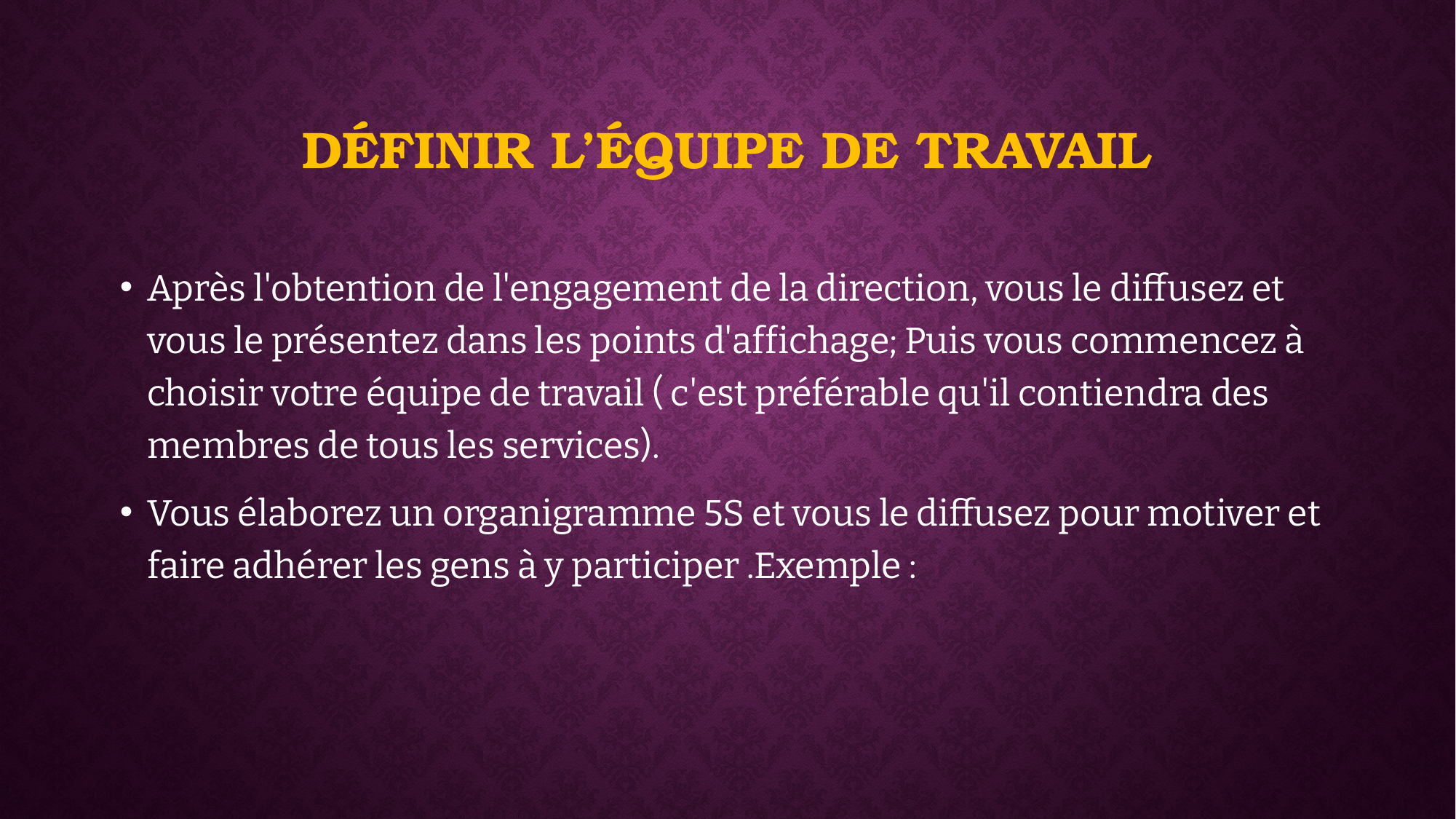

# Définir l’équipe de travail
Après l'obtention de l'engagement de la direction, vous le diffusez et vous le présentez dans les points d'affichage; Puis vous commencez à choisir votre équipe de travail ( c'est préférable qu'il contiendra des membres de tous les services).
Vous élaborez un organigramme 5S et vous le diffusez pour motiver et faire adhérer les gens à y participer .Exemple :